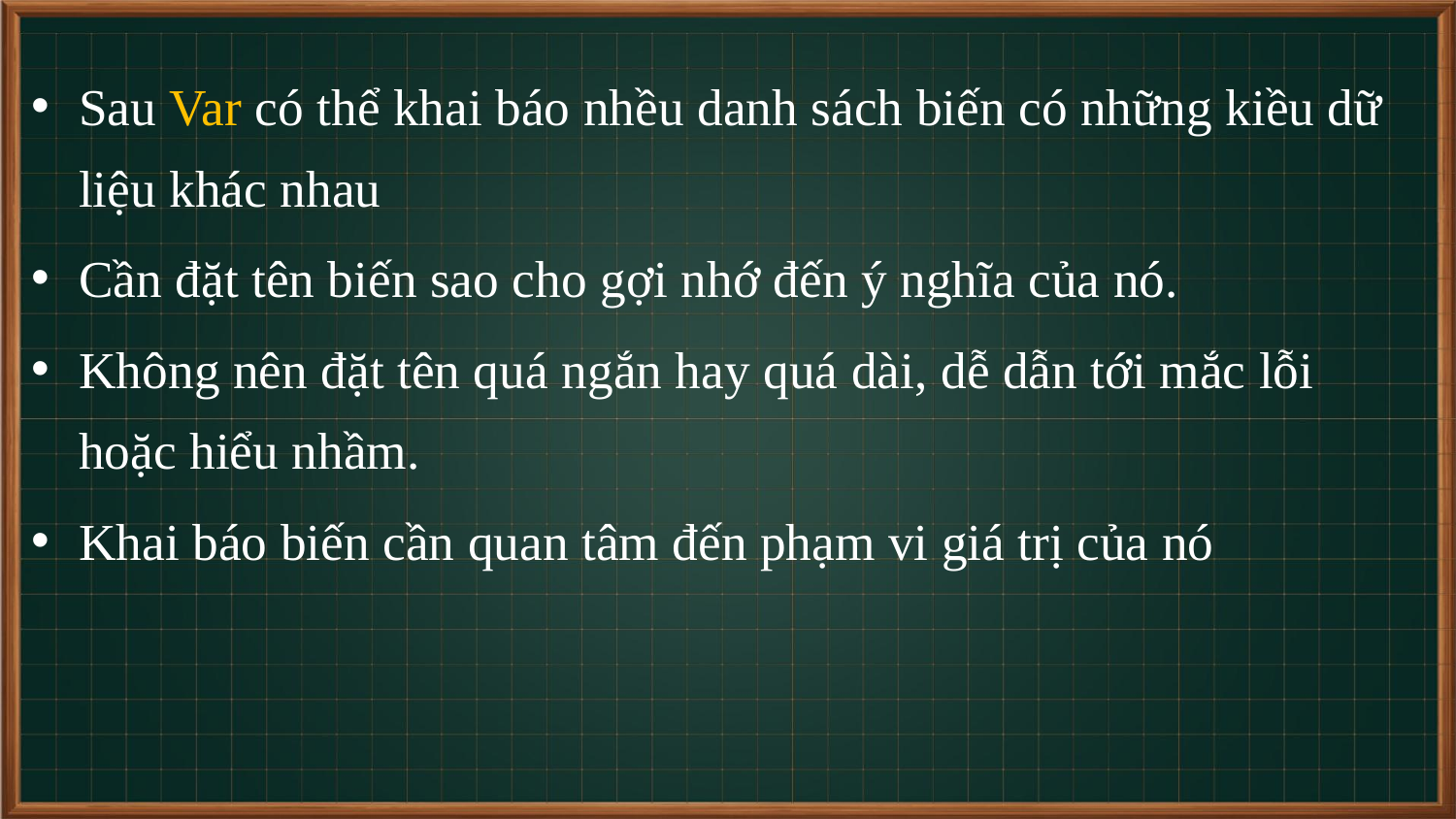

Sau Var có thể khai báo nhều danh sách biến có những kiều dữ liệu khác nhau
Cần đặt tên biến sao cho gợi nhớ đến ý nghĩa của nó.
Không nên đặt tên quá ngắn hay quá dài, dễ dẫn tới mắc lỗi hoặc hiểu nhầm.
Khai báo biến cần quan tâm đến phạm vi giá trị của nó